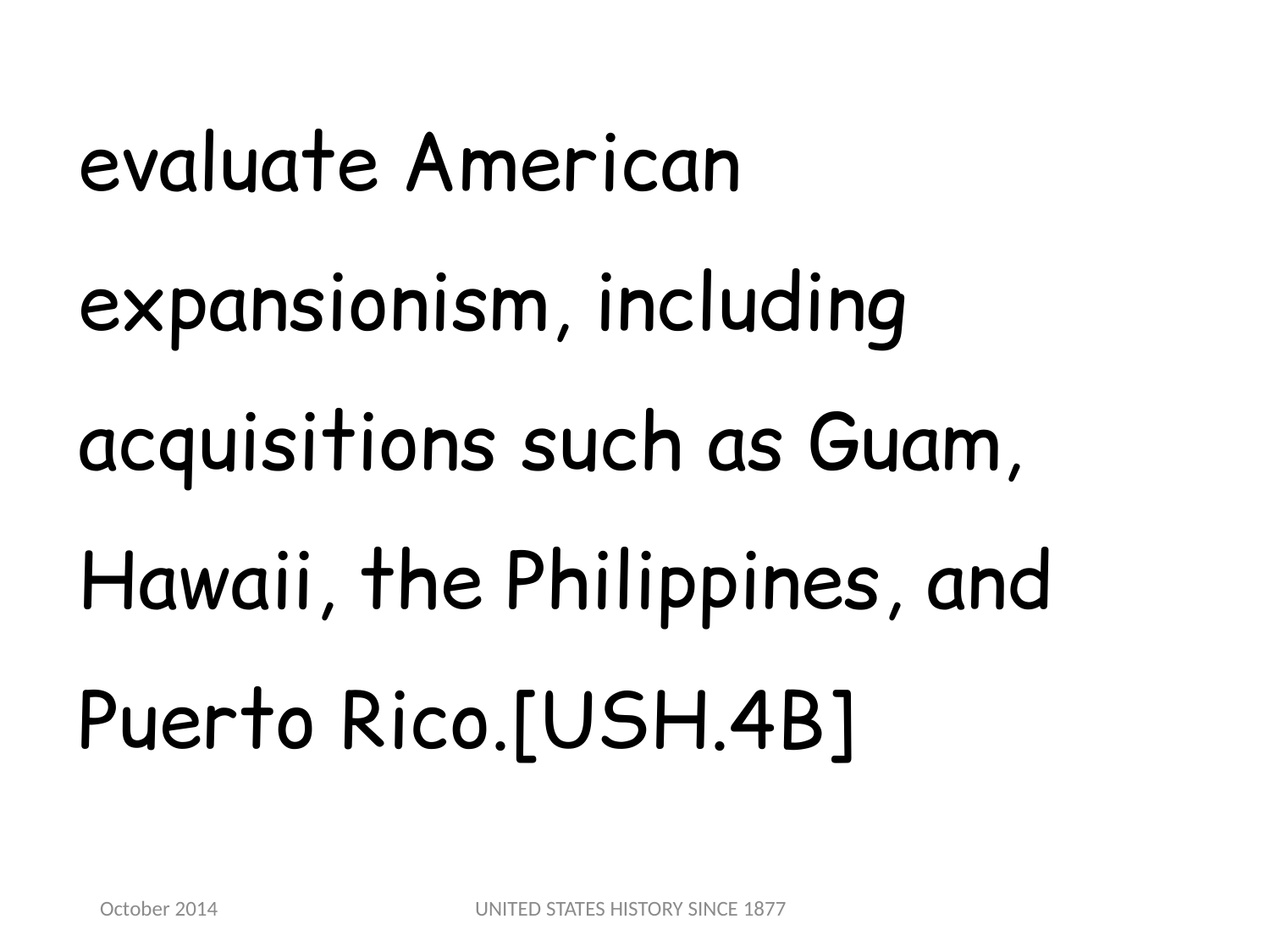

evaluate American expansionism, including acquisitions such as Guam, Hawaii, the Philippines, and Puerto Rico.[USH.4B]
October 2014
UNITED STATES HISTORY SINCE 1877